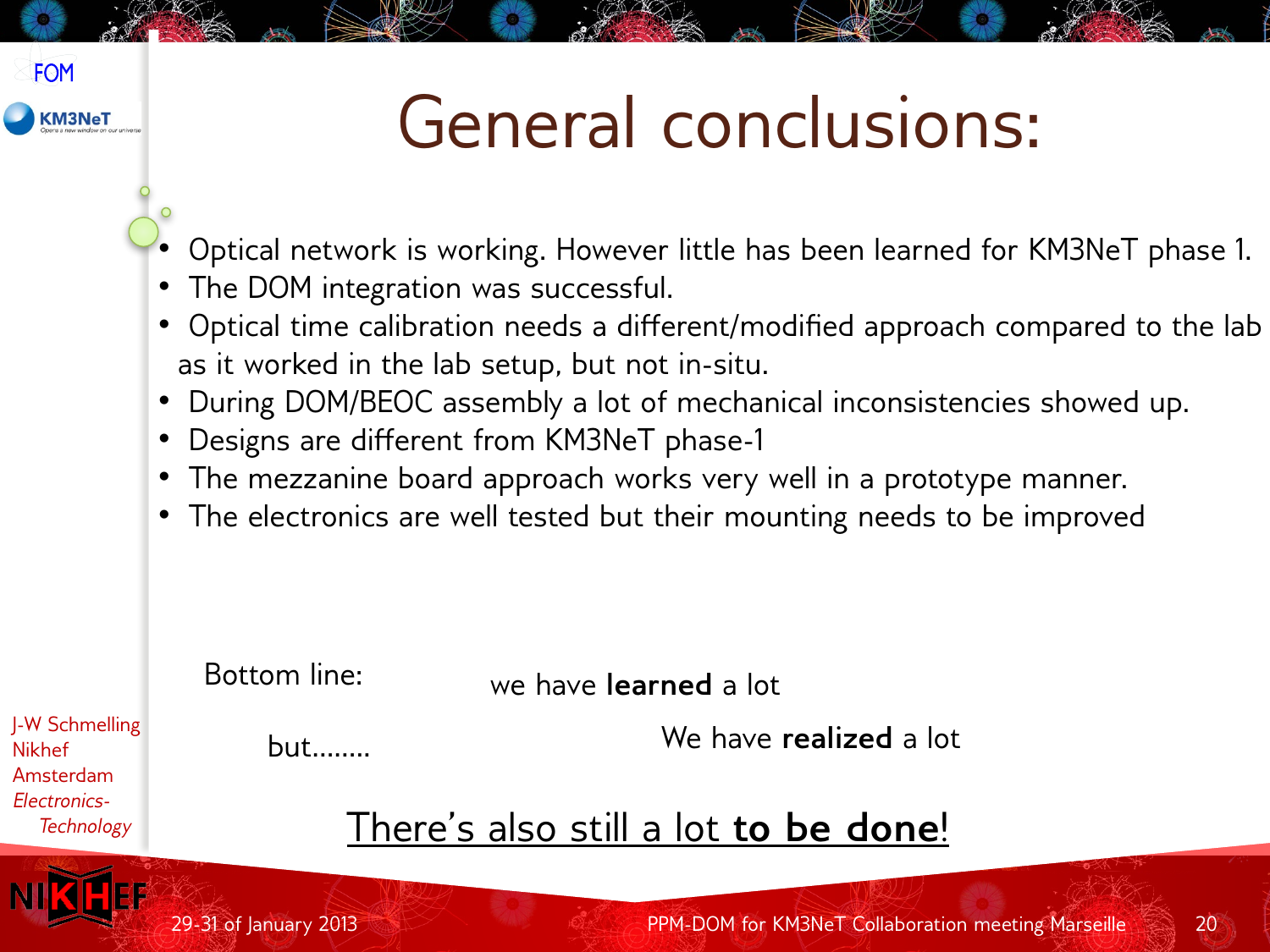

# General conclusions:
Optical network is working. However little has been learned for KM3NeT phase 1.
The DOM integration was successful.
Optical time calibration needs a different/modified approach compared to the lab
  as it worked in the lab setup, but not in-situ.
During DOM/BEOC assembly a lot of mechanical inconsistencies showed up.
Designs are different from KM3NeT phase-1
The mezzanine board approach works very well in a prototype manner.
The electronics are well tested but their mounting needs to be improved

Bottom line:
we have learned a lot
We have realized a lot
but……..
There’s also still a lot to be done!
29-31 of January 2013
PPM-DOM for KM3NeT Collaboration meeting Marseille
20